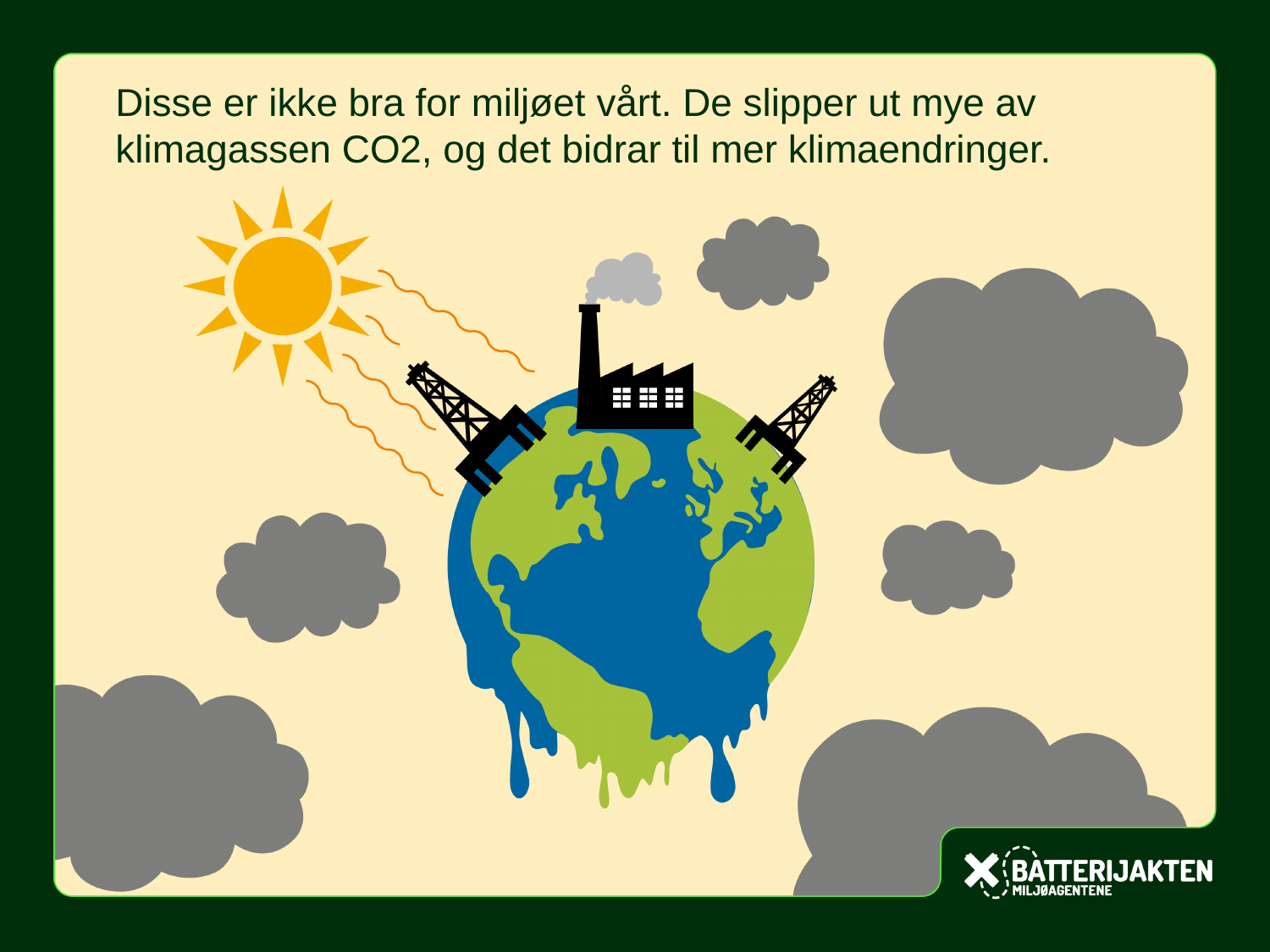

Disse er ikke bra for miljøet vårt. De slipper ut mye av klimagassen CO2, og det bidrar til mer klimaendringer.